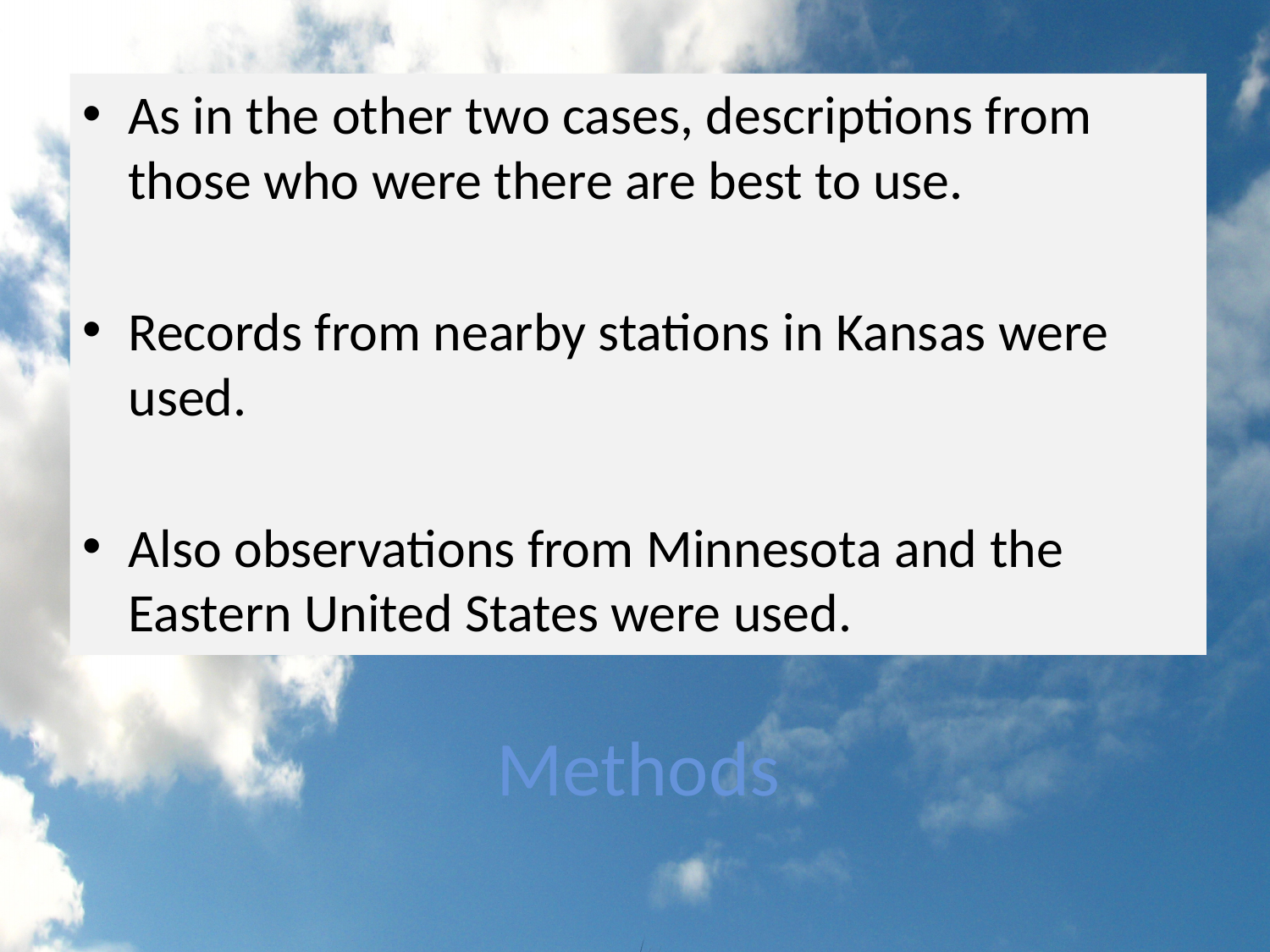

As in the other two cases, descriptions from those who were there are best to use.

Records from nearby stations in Kansas were used.

Also observations from Minnesota and the Eastern United States were used.
# Methods